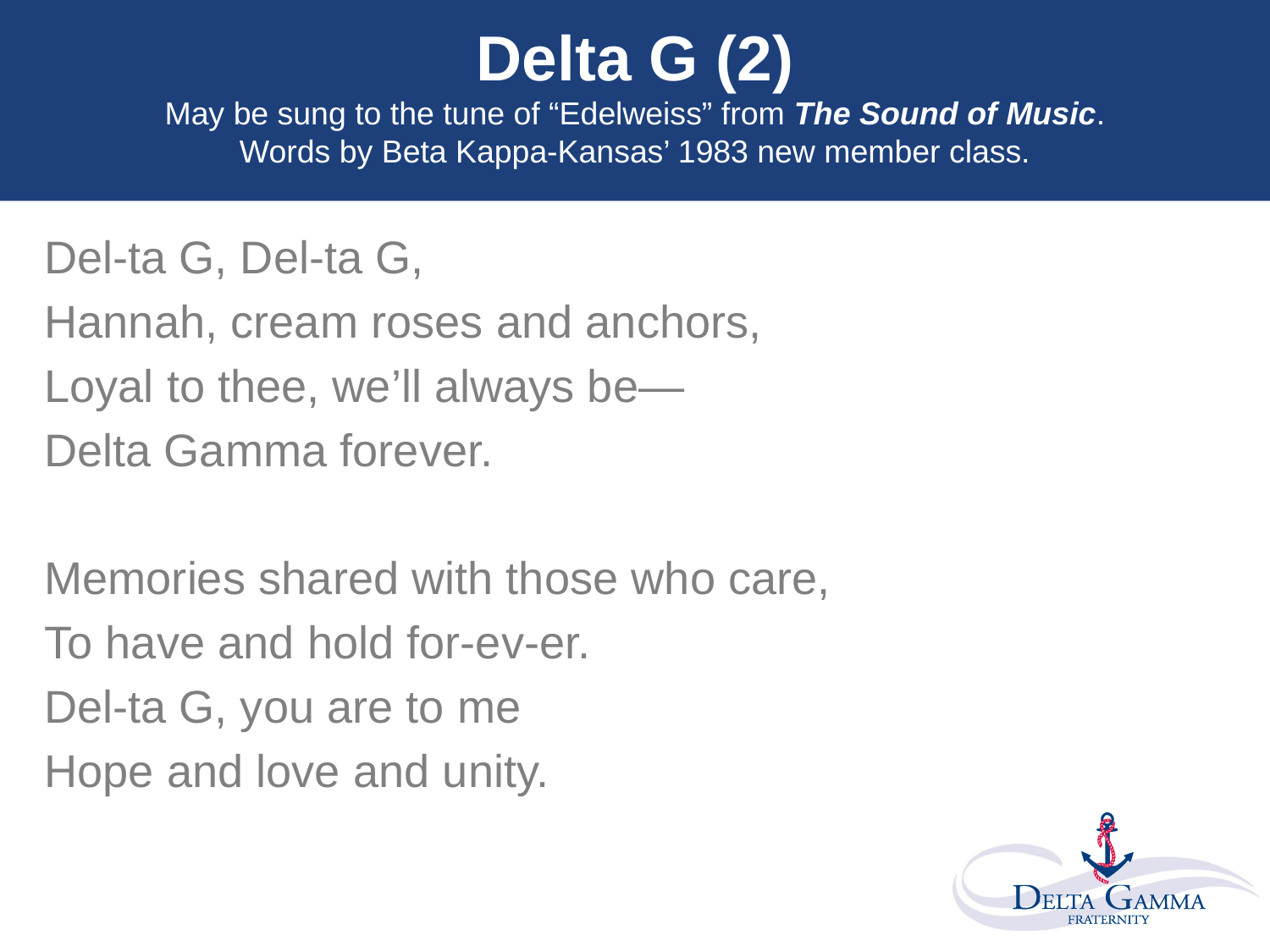

# Delta G (2) May be sung to the tune of “Edelweiss” from The Sound of Music. Words by Beta Kappa-Kansas’ 1983 new member class.
Del-ta G, Del-ta G,
Hannah, cream roses and anchors,
Loyal to thee, we’ll always be—
Delta Gamma forever.

Memories shared with those who care,
To have and hold for-ev-er.
Del-ta G, you are to me
Hope and love and unity.